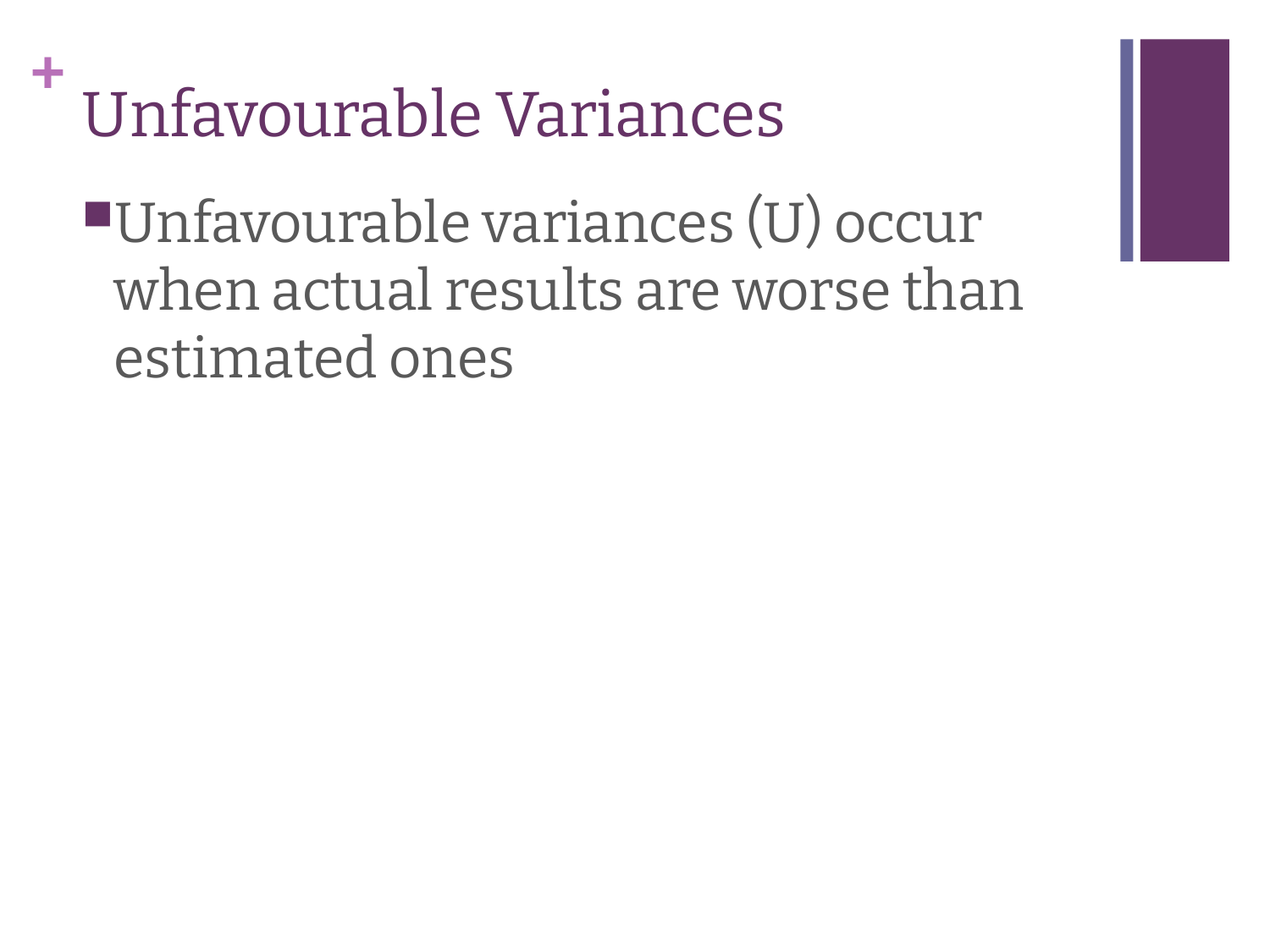

Unfavourable Variances
Unfavourable variances (U) occur when actual results are worse than estimated ones